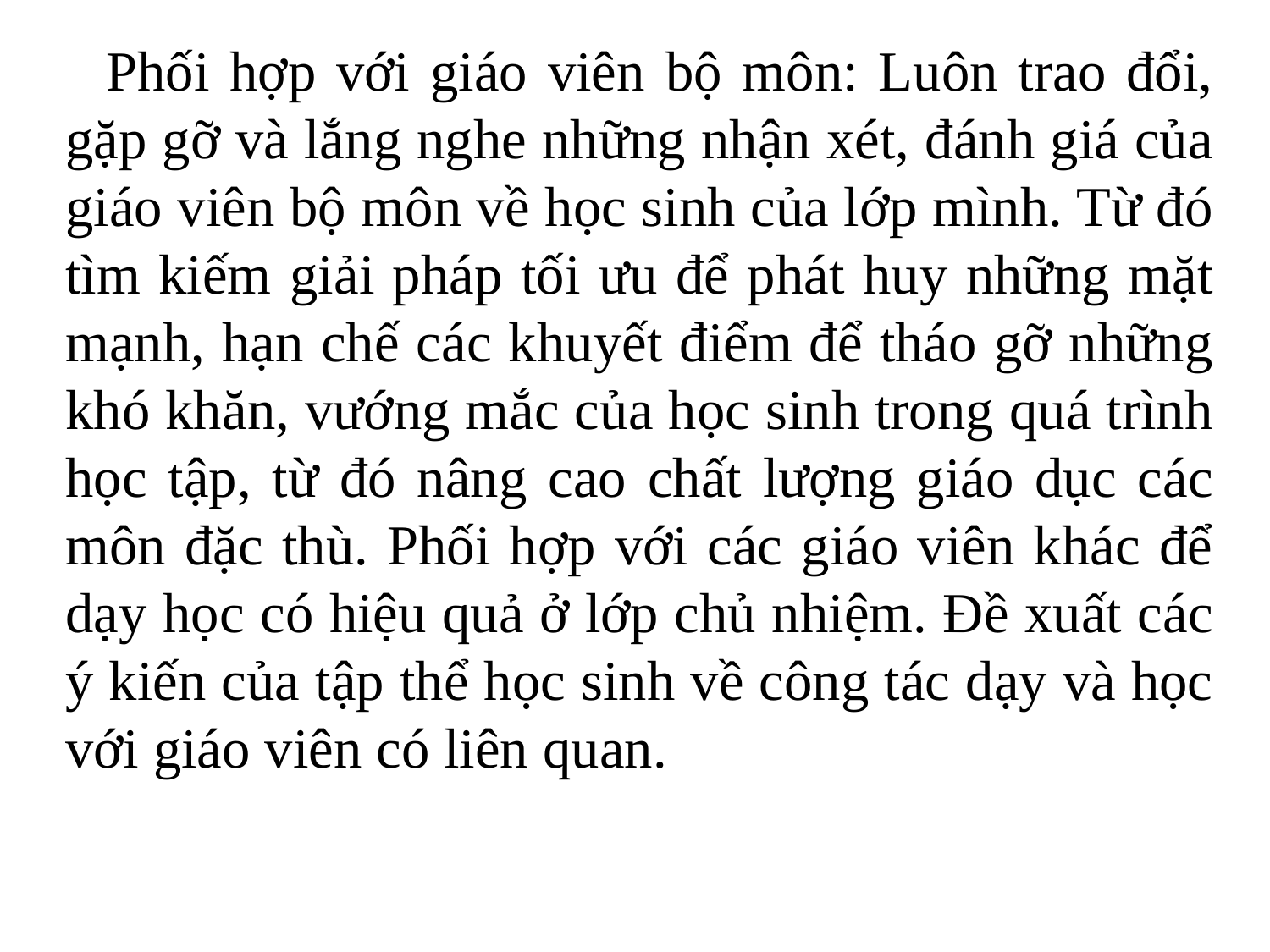

Phối hợp với giáo viên bộ môn: Luôn trao đổi, gặp gỡ và lắng nghe những nhận xét, đánh giá của giáo viên bộ môn về học sinh của lớp mình. Từ đó tìm kiếm giải pháp tối ưu để phát huy những mặt mạnh, hạn chế các khuyết điểm để tháo gỡ những khó khăn, vướng mắc của học sinh trong quá trình học tập, từ đó nâng cao chất lượng giáo dục các môn đặc thù. Phối hợp với các giáo viên khác để dạy học có hiệu quả ở lớp chủ nhiệm. Đề xuất các ý kiến của tập thể học sinh về công tác dạy và học với giáo viên có liên quan.